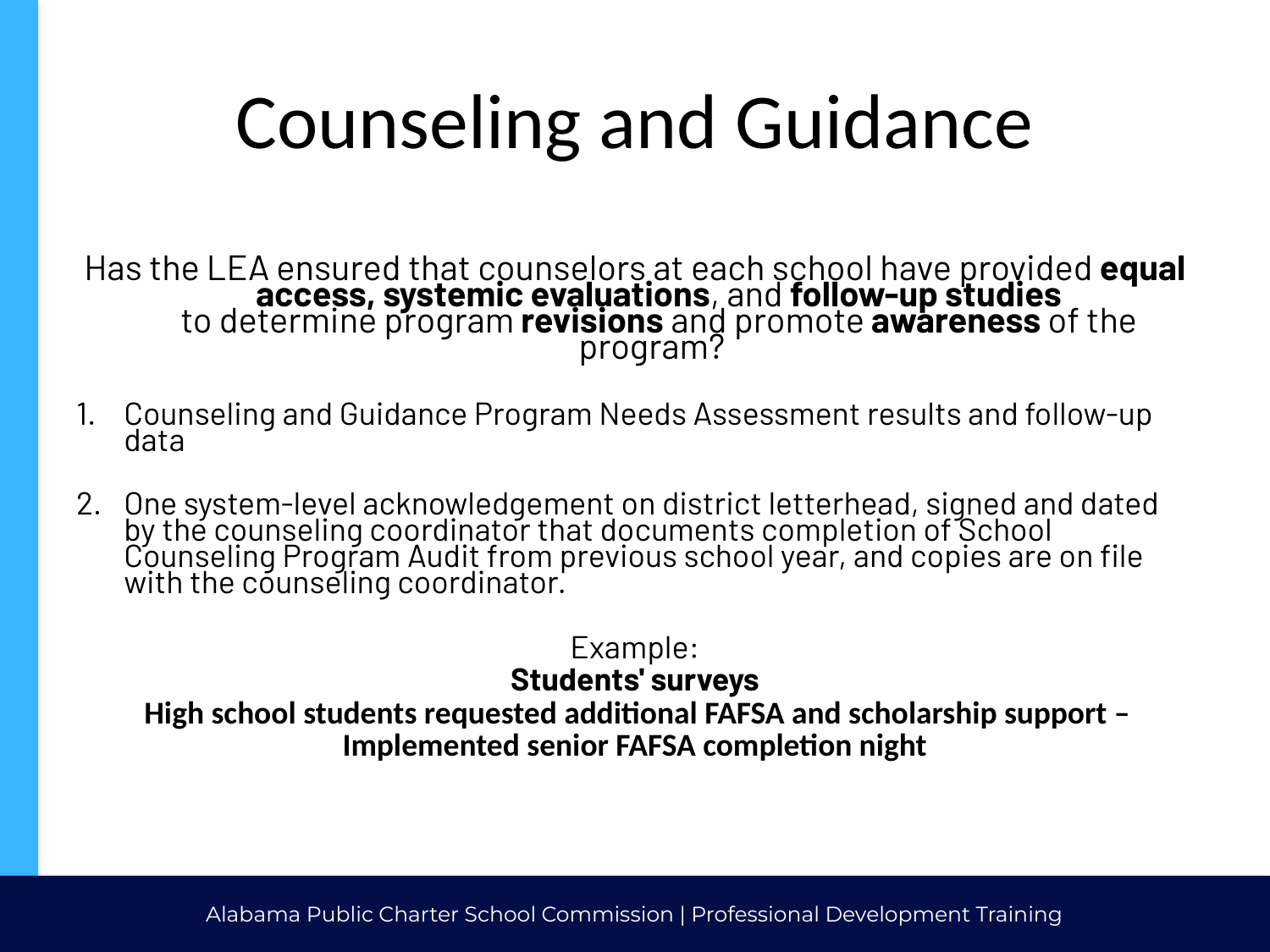

# Counseling and Guidance

Has the LEA ensured that counselors at each school have provided equal access, systemic evaluations, and follow-up studies to determine program revisions and promote awareness of the program?

Counseling and Guidance Program Needs Assessment results and follow-up data

One system-level acknowledgement on district letterhead, signed and dated by the counseling coordinator that documents completion of School Counseling Program Audit from previous school year, and copies are on file with the counseling coordinator.

Example:
Students' surveys
  High school students requested additional FAFSA and scholarship support –
Implemented senior FAFSA completion night
Alabama Public Charter School Commission | Professional Development Training